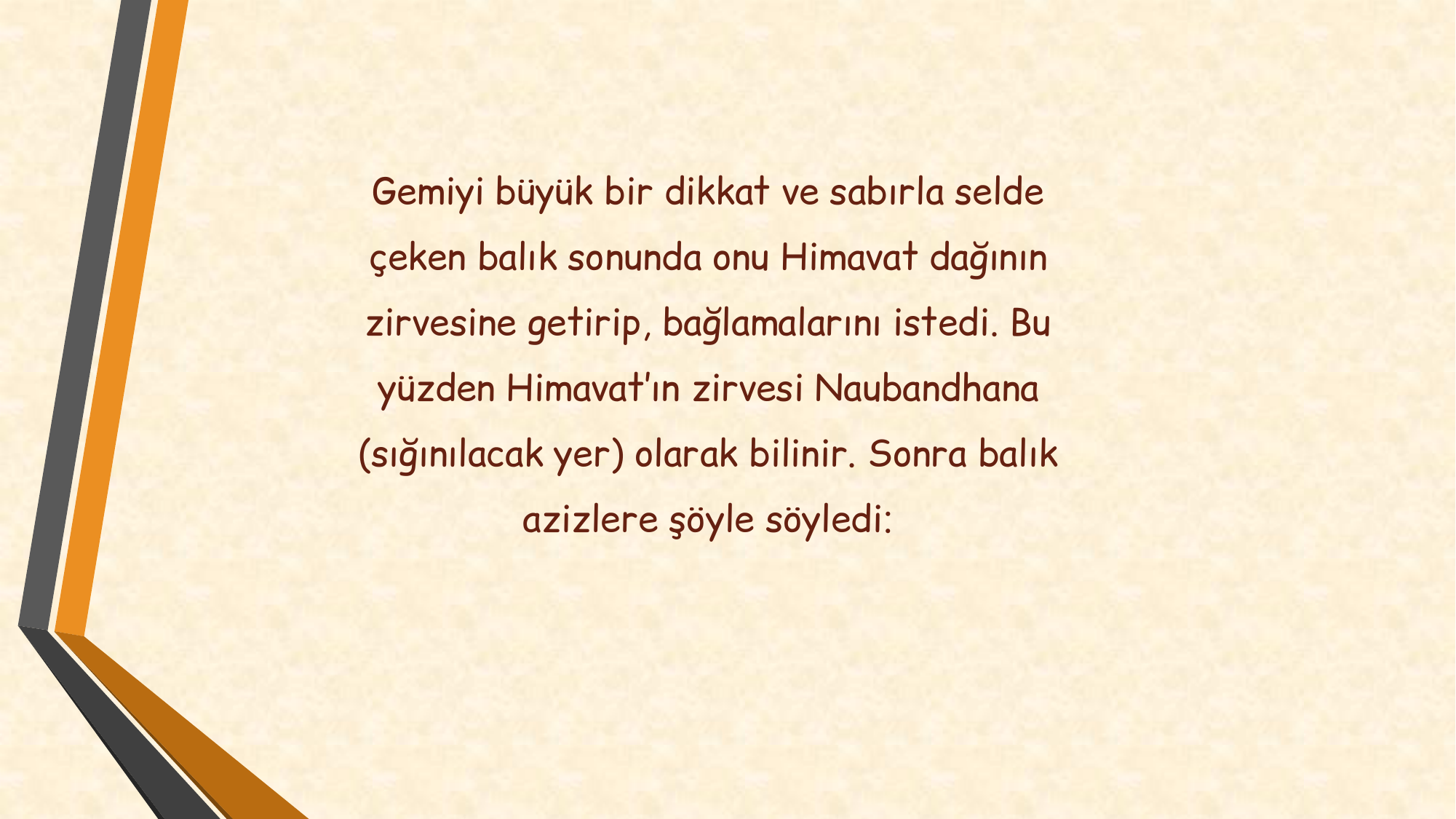

Gemiyi büyük bir dikkat ve sabırla selde çeken balık sonunda onu Himavat dağının zirvesine getirip, bağlamalarını istedi. Bu yüzden Himavat’ın zirvesi Naubandhana (sığınılacak yer) olarak bilinir. Sonra balık azizlere şöyle söyledi: